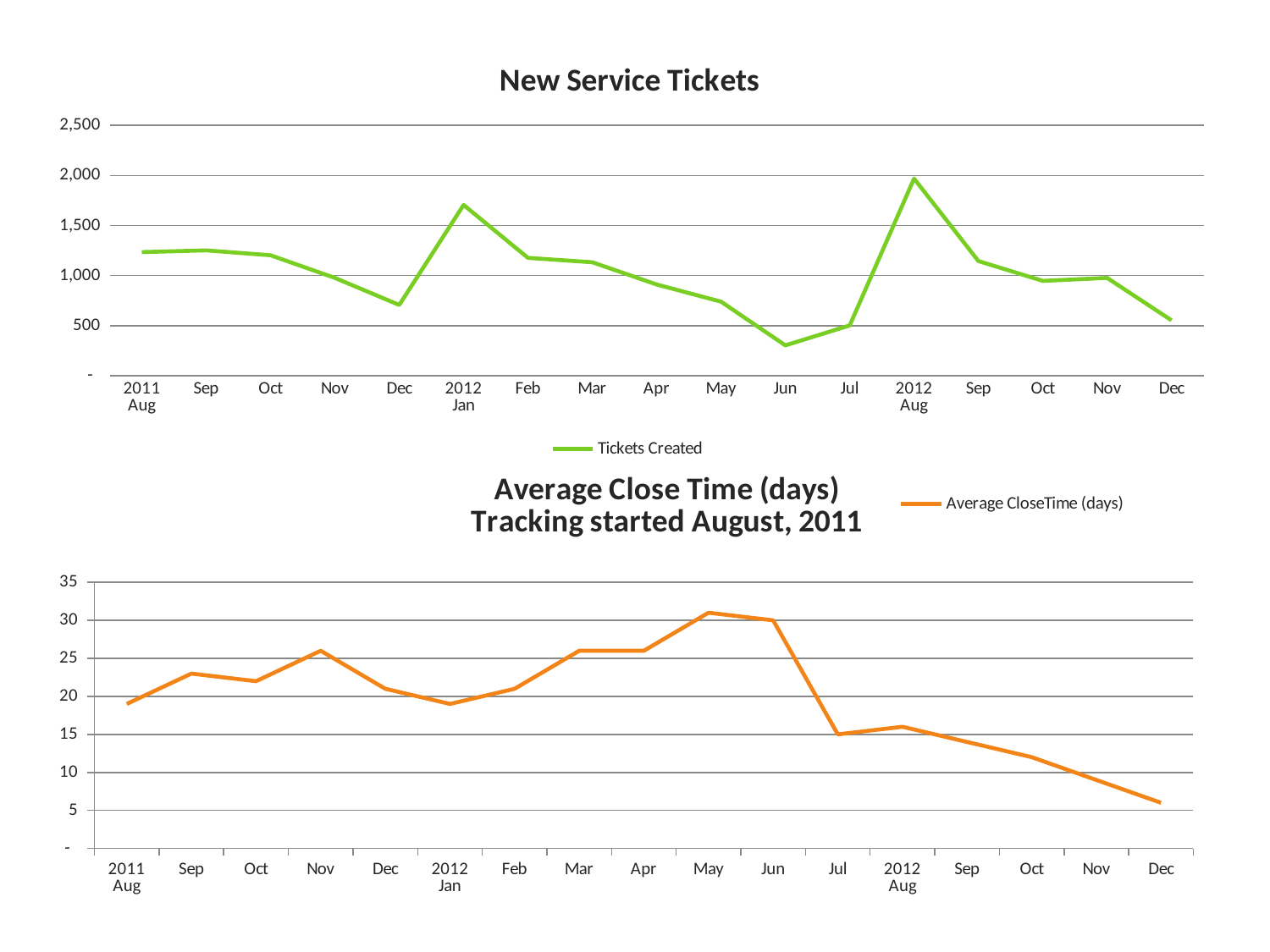

### Chart: New Service Tickets

| Category | ﻿Tickets Created  |
|---|---|
| 2011 Aug | 1235.0 |
| Sep | 1252.0 |
| Oct | 1203.0 |
| Nov | 977.0 |
| Dec | 707.0 |
| 2012 Jan | 1706.0 |
| Feb | 1177.0 |
| Mar | 1133.0 |
| Apr | 911.0 |
| May | 740.0 |
| Jun | 303.0 |
| Jul | 502.0 |
| 2012 Aug | 1969.0 |
| Sep | 1145.0 |
| Oct | 947.0 |
| Nov | 977.0 |
| Dec | 553.0 |

### Chart: Average Close Time (days)
Tracking started August, 2011

| Category | Average CloseTime (days) |
|---|---|
| 2011 Aug | 19.0 |
| Sep | 23.0 |
| Oct | 22.0 |
| Nov | 26.0 |
| Dec | 21.0 |
| 2012 Jan | 19.0 |
| Feb | 21.0 |
| Mar | 26.0 |
| Apr | 26.0 |
| May | 31.0 |
| Jun | 30.0 |
| Jul | 15.0 |
| 2012 Aug | 16.0 |
| Sep | 14.0 |
| Oct | 12.0 |
| Nov | 9.0 |
| Dec | 6.0 |